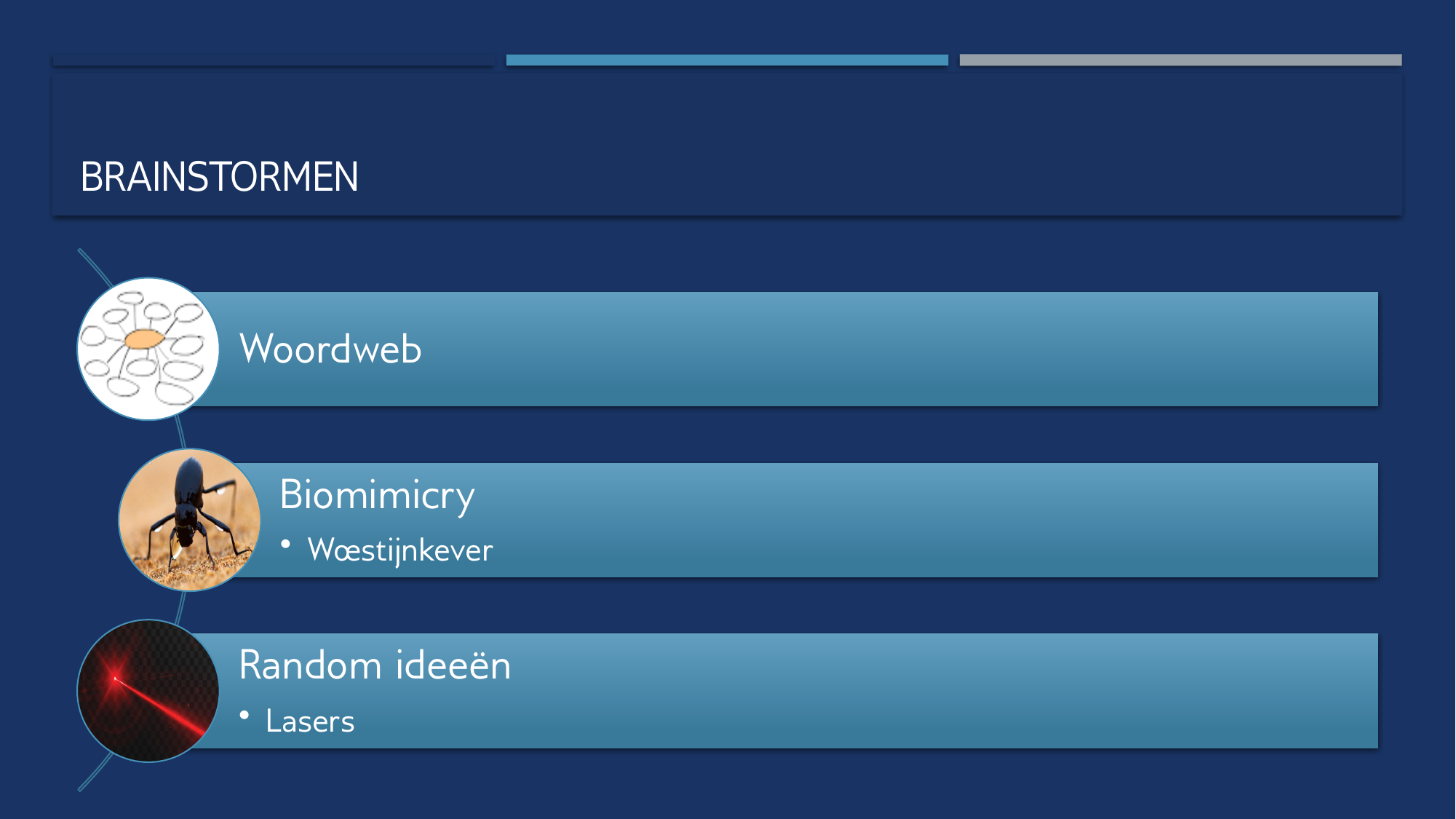

# Brainstormen
Woordweb
Biomimicry
Woestijnkever
Random ideeën
Lasers